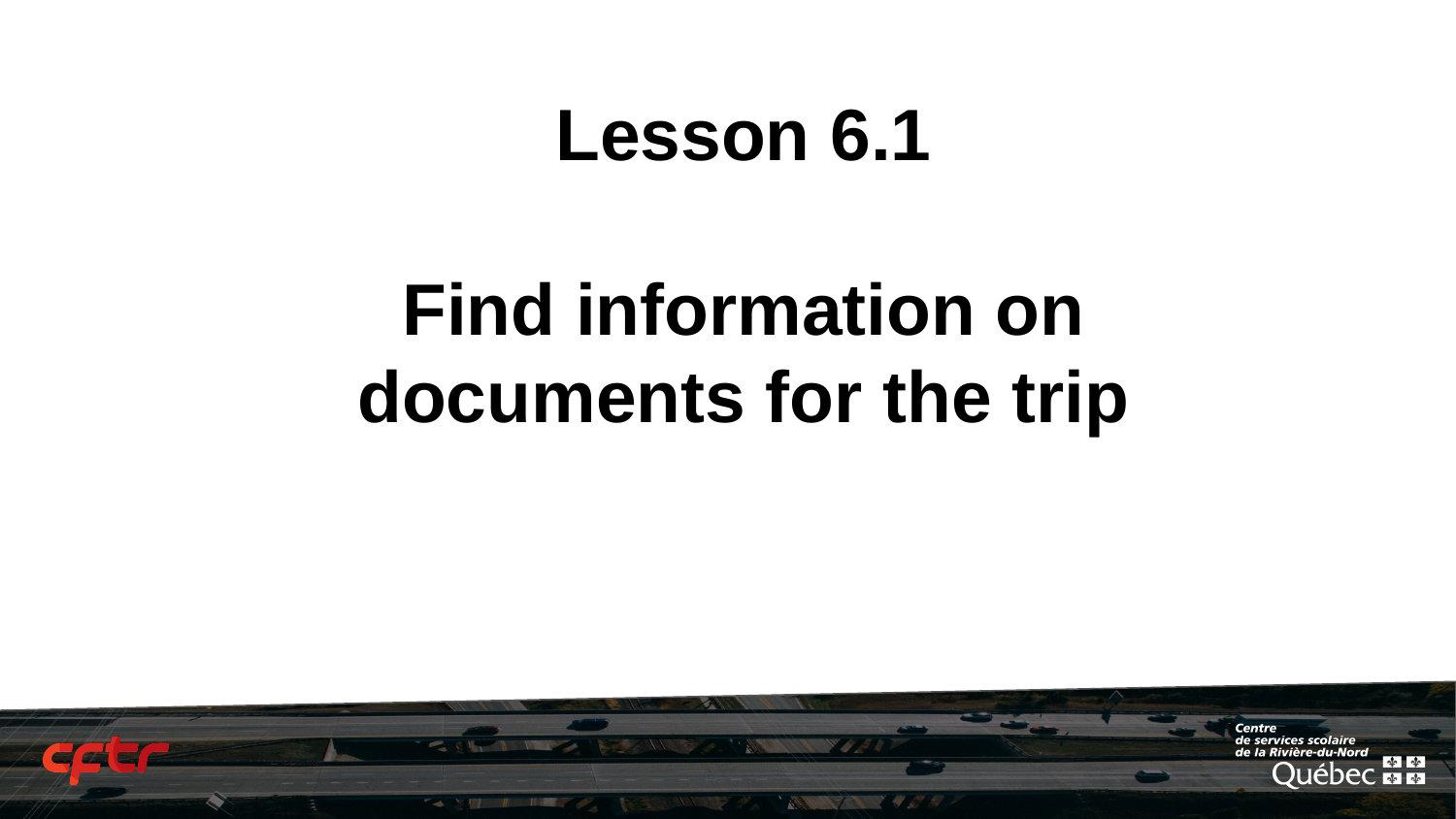

# Lesson 6.1

Find information on documents for the trip